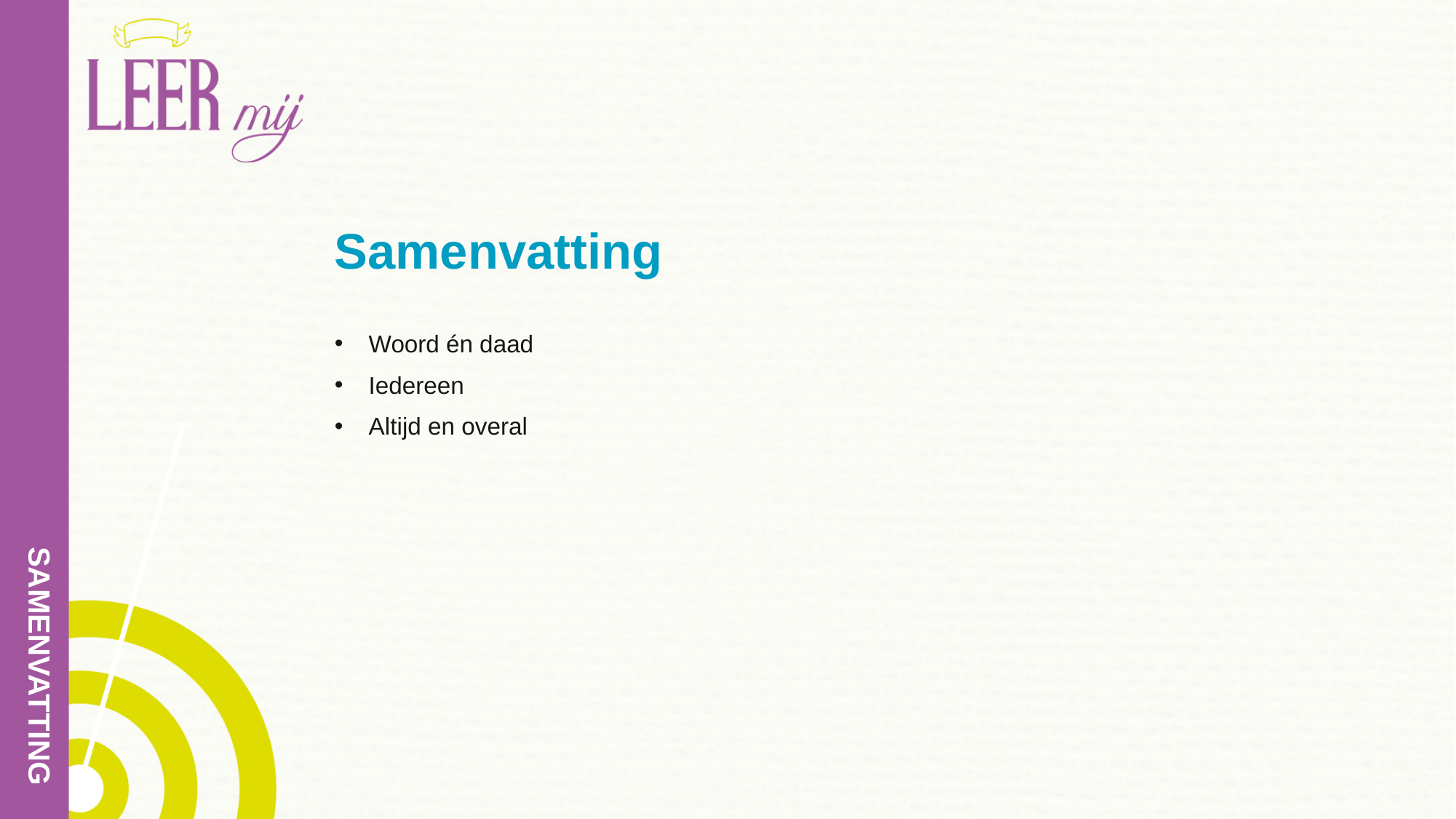

# Samenvatting
Woord én daad
Iedereen
Altijd en overal